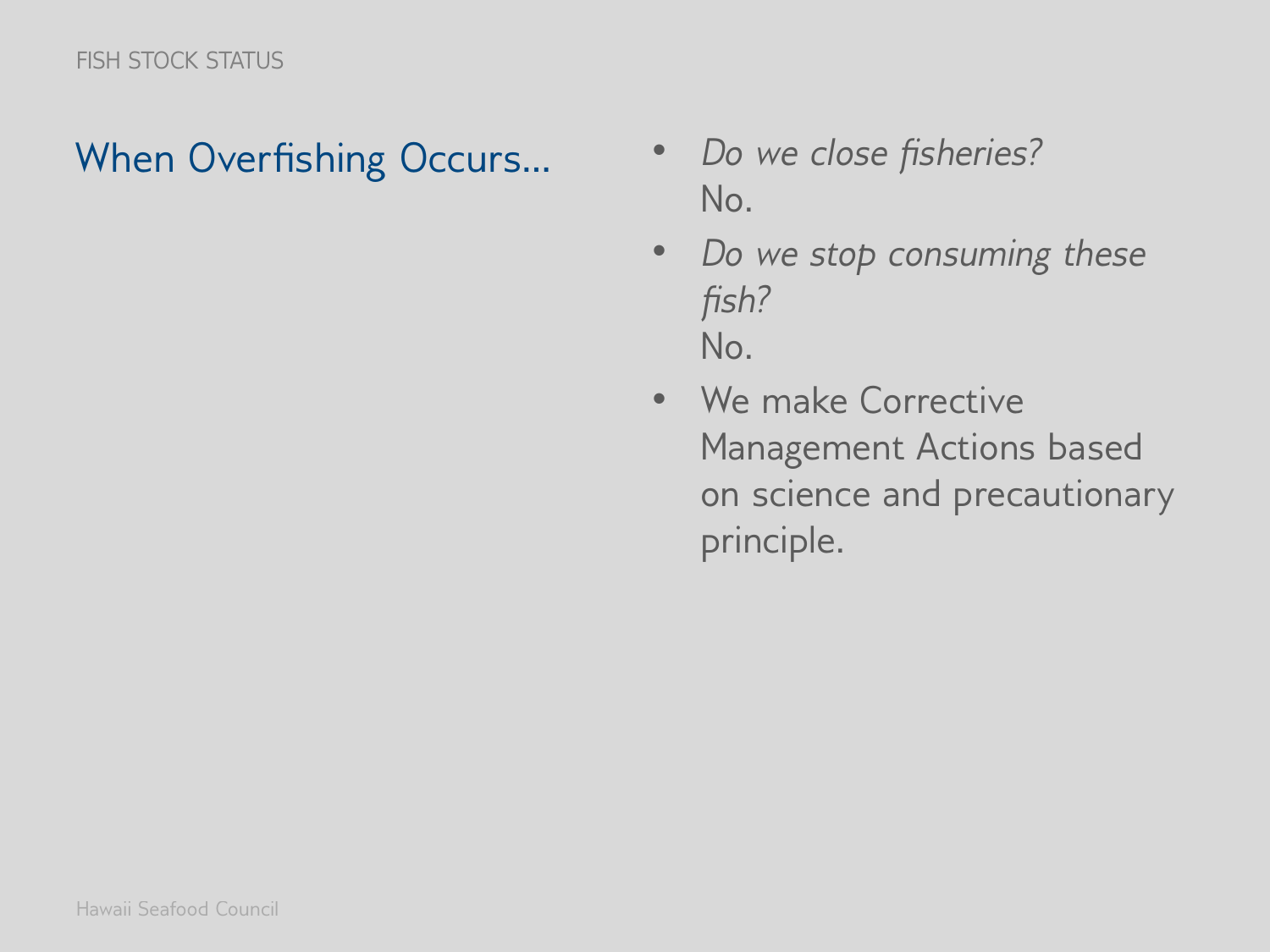

# fish stock status
Do we close fisheries?
No.
Do we stop consuming these fish?
No.
We make Corrective Management Actions based on science and precautionary principle.

When Overfishing Occurs…

Hawaii Seafood Council